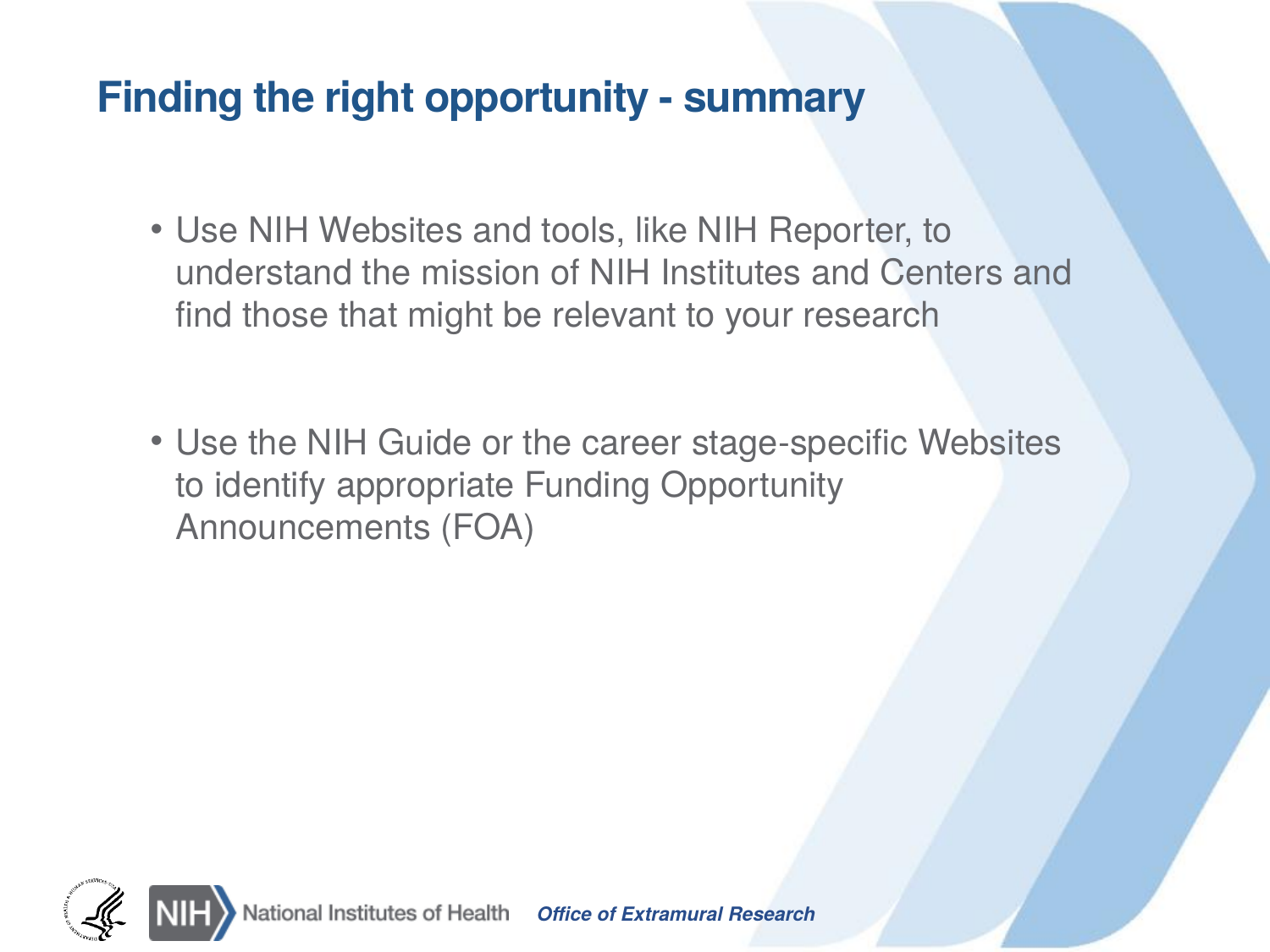

# Finding the right opportunity - summary
Use NIH Websites and tools, like NIH Reporter, to understand the mission of NIH Institutes and Centers and find those that might be relevant to your research

Use the NIH Guide or the career stage-specific Websites to identify appropriate Funding Opportunity Announcements (FOA)